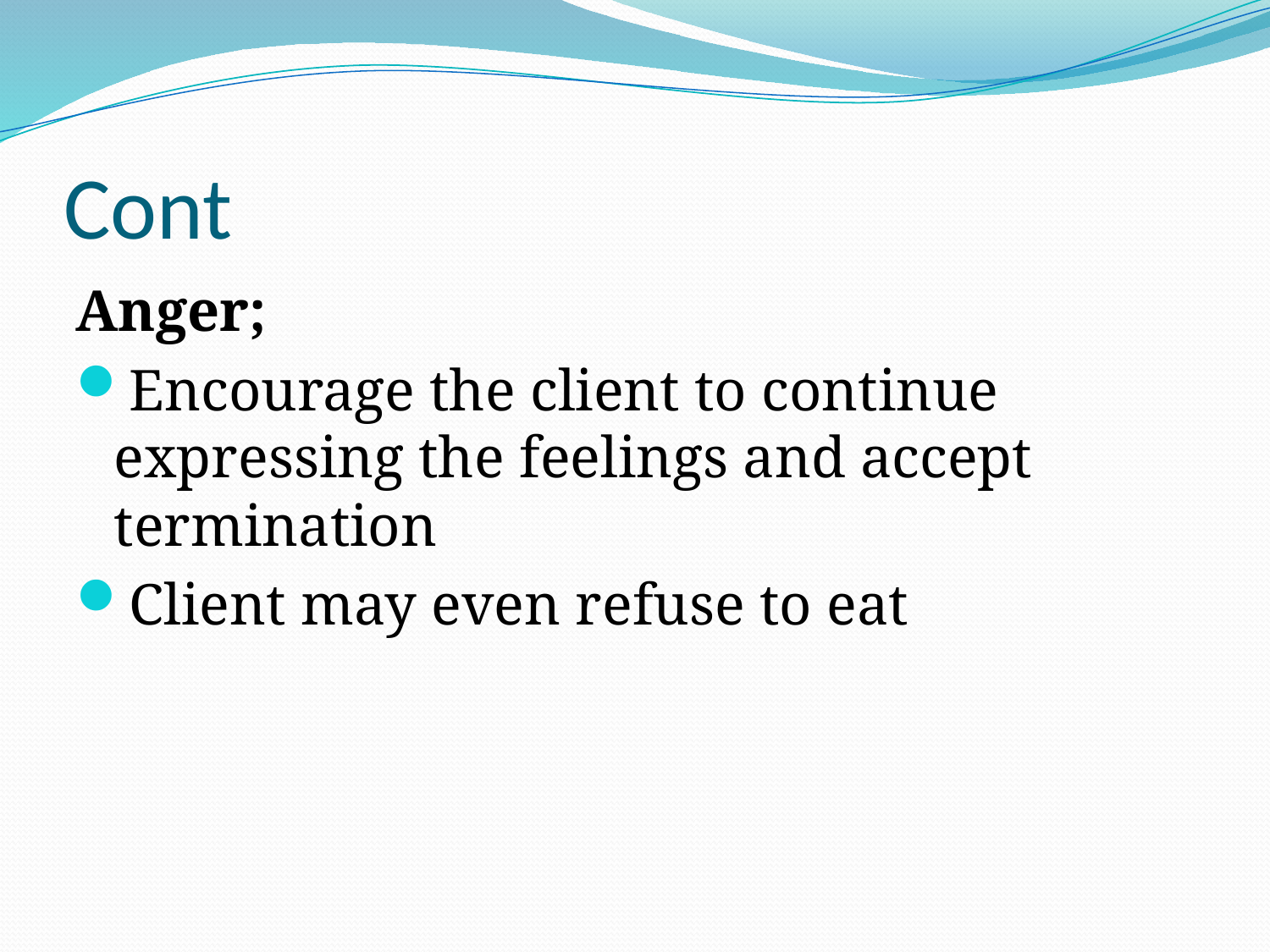

# Cont
Anger;
Encourage the client to continue expressing the feelings and accept termination
Client may even refuse to eat